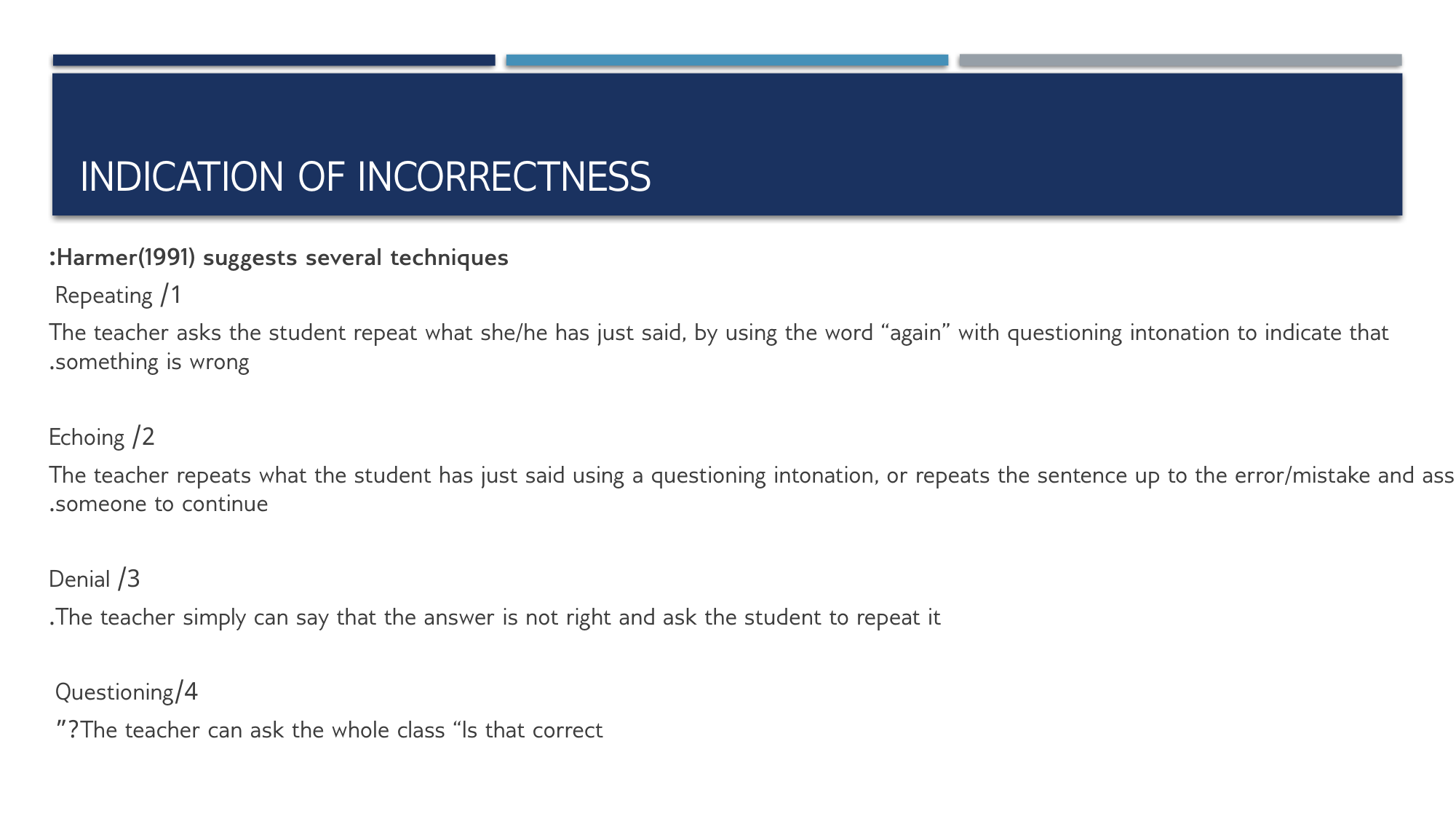

# Indication of incorrectness
Harmer(1991) suggests several techniques:
1/ Repeating
The teacher asks the student repeat what she/he has just said, by using the word “again” with questioning intonation to indicate that something is wrong.

2/ Echoing
The teacher repeats what the student has just said using a questioning intonation, or repeats the sentence up to the error/mistake and ass someone to continue.

3/ Denial
The teacher simply can say that the answer is not right and ask the student to repeat it.

4/Questioning
The teacher can ask the whole class “Is that correct?”